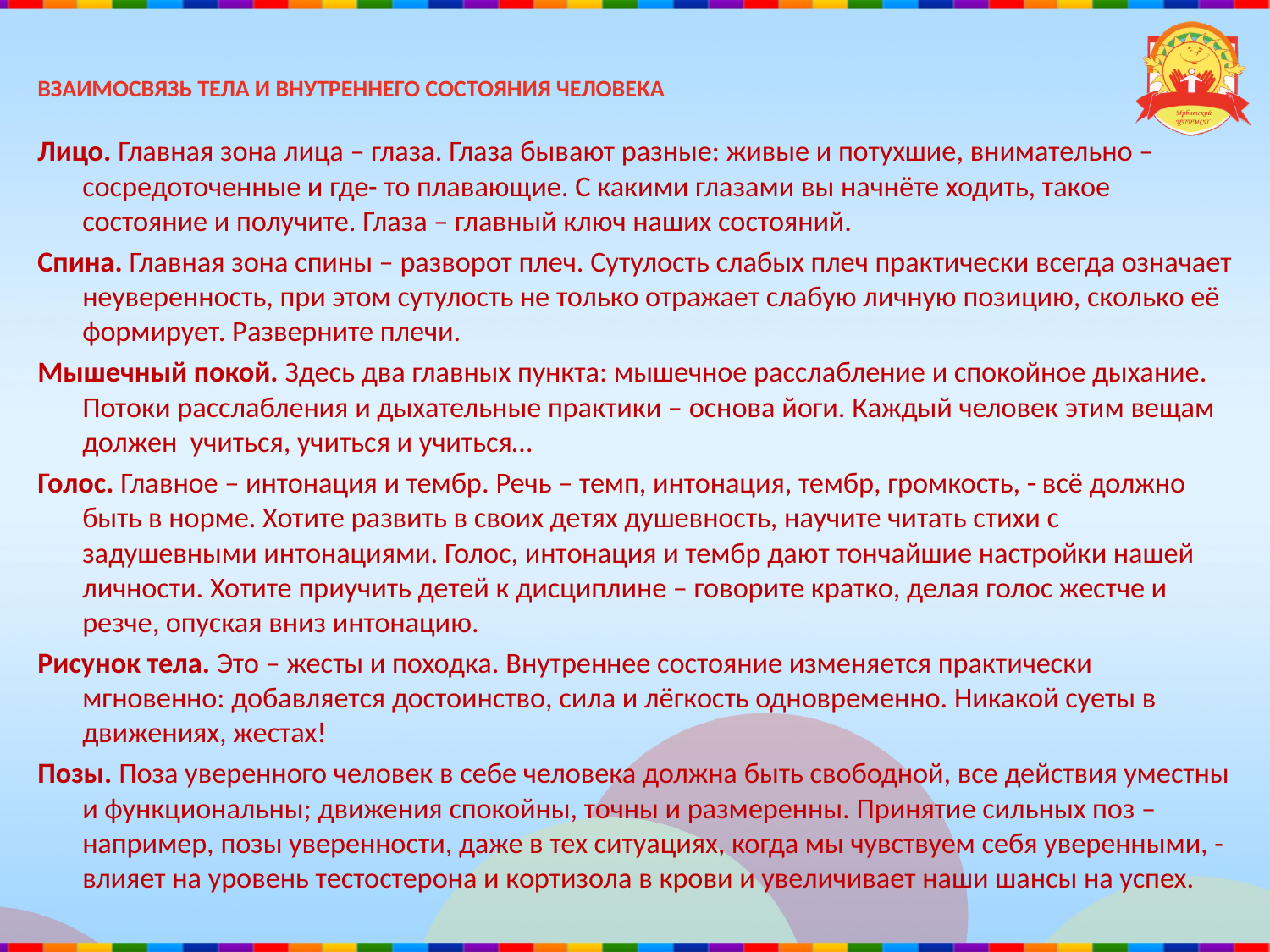

# ВЗАИМОСВЯЗЬ ТЕЛА И ВНУТРЕННЕГО СОСТОЯНИЯ ЧЕЛОВЕКА
Лицо. Главная зона лица – глаза. Глаза бывают разные: живые и потухшие, внимательно – сосредоточенные и где- то плавающие. С какими глазами вы начнёте ходить, такое состояние и получите. Глаза – главный ключ наших состояний.
Спина. Главная зона спины – разворот плеч. Сутулость слабых плеч практически всегда означает неуверенность, при этом сутулость не только отражает слабую личную позицию, сколько её формирует. Разверните плечи.
Мышечный покой. Здесь два главных пункта: мышечное расслабление и спокойное дыхание. Потоки расслабления и дыхательные практики – основа йоги. Каждый человек этим вещам должен  учиться, учиться и учиться…
Голос. Главное – интонация и тембр. Речь – темп, интонация, тембр, громкость, - всё должно быть в норме. Хотите развить в своих детях душевность, научите читать стихи с задушевными интонациями. Голос, интонация и тембр дают тончайшие настройки нашей личности. Хотите приучить детей к дисциплине – говорите кратко, делая голос жестче и резче, опуская вниз интонацию.
Рисунок тела. Это – жесты и походка. Внутреннее состояние изменяется практически мгновенно: добавляется достоинство, сила и лёгкость одновременно. Никакой суеты в движениях, жестах!
Позы. Поза уверенного человек в себе человека должна быть свободной, все действия уместны и функциональны; движения спокойны, точны и размеренны. Принятие сильных поз – например, позы уверенности, даже в тех ситуациях, когда мы чувствуем себя уверенными, - влияет на уровень тестостерона и кортизола в крови и увеличивает наши шансы на успех.